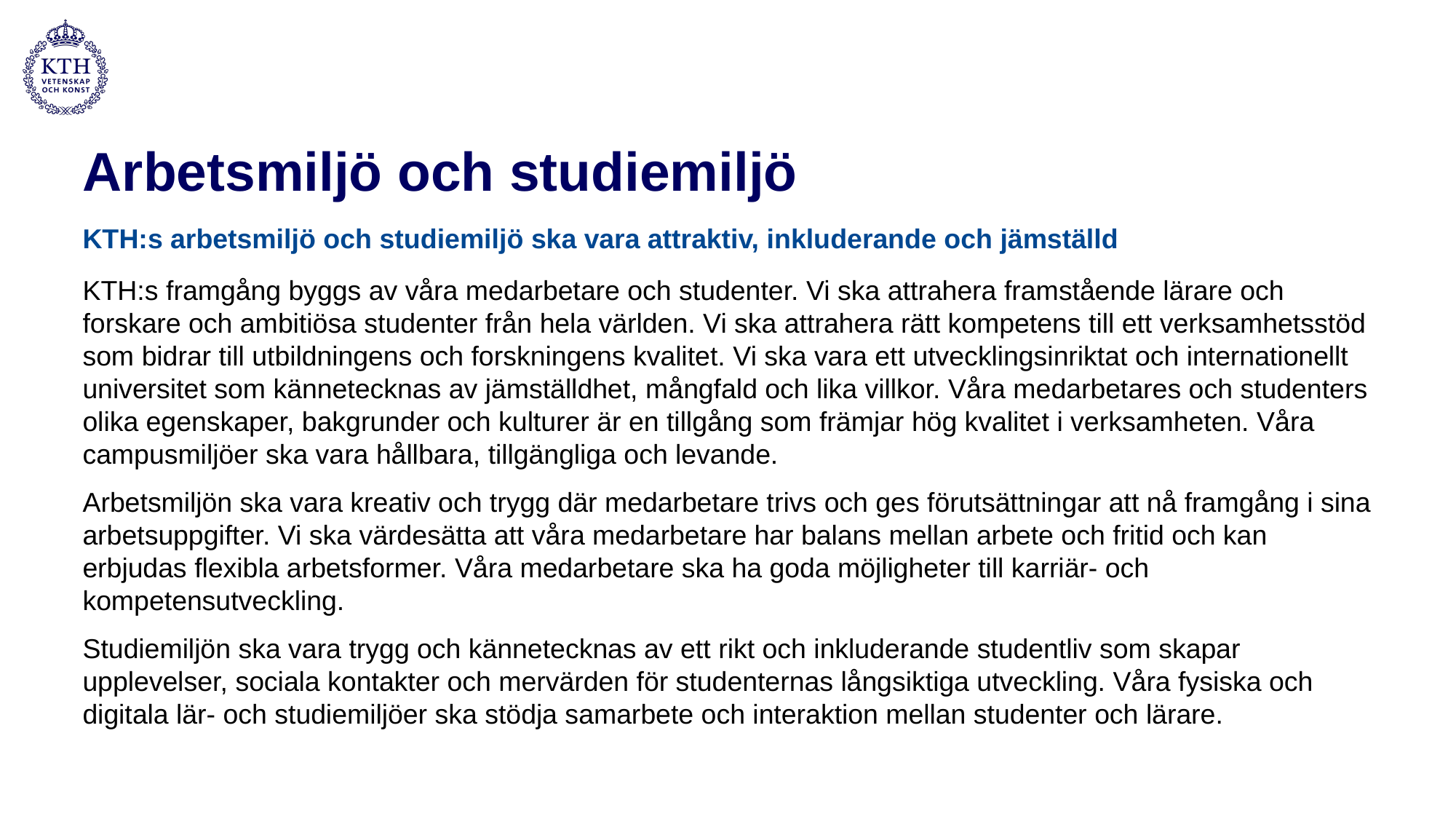

# Arbetsmiljö och studiemiljö
KTH:s arbetsmiljö och studiemiljö ska vara attraktiv, inkluderande och jämställd
KTH:s framgång byggs av våra medarbetare och studenter. Vi ska attrahera framstående lärare och forskare och ambitiösa studenter från hela världen. Vi ska attrahera rätt kompetens till ett verksamhetsstöd som bidrar till utbildningens och forskningens kvalitet. Vi ska vara ett utvecklingsinriktat och internationellt universitet som kännetecknas av jämställdhet, mångfald och lika villkor. Våra medarbetares och studenters olika egenskaper, bakgrunder och kulturer är en tillgång som främjar hög kvalitet i verksamheten. Våra campusmiljöer ska vara hållbara, tillgängliga och levande.
Arbetsmiljön ska vara kreativ och trygg där medarbetare trivs och ges förutsättningar att nå framgång i sina arbetsuppgifter. Vi ska värdesätta att våra medarbetare har balans mellan arbete och fritid och kan erbjudas flexibla arbetsformer. Våra medarbetare ska ha goda möjligheter till karriär- och kompetensutveckling.
Studiemiljön ska vara trygg och kännetecknas av ett rikt och inkluderande studentliv som skapar upplevelser, sociala kontakter och mervärden för studenternas långsiktiga utveckling. Våra fysiska och digitala lär- och studiemiljöer ska stödja samarbete och interaktion mellan studenter och lärare.